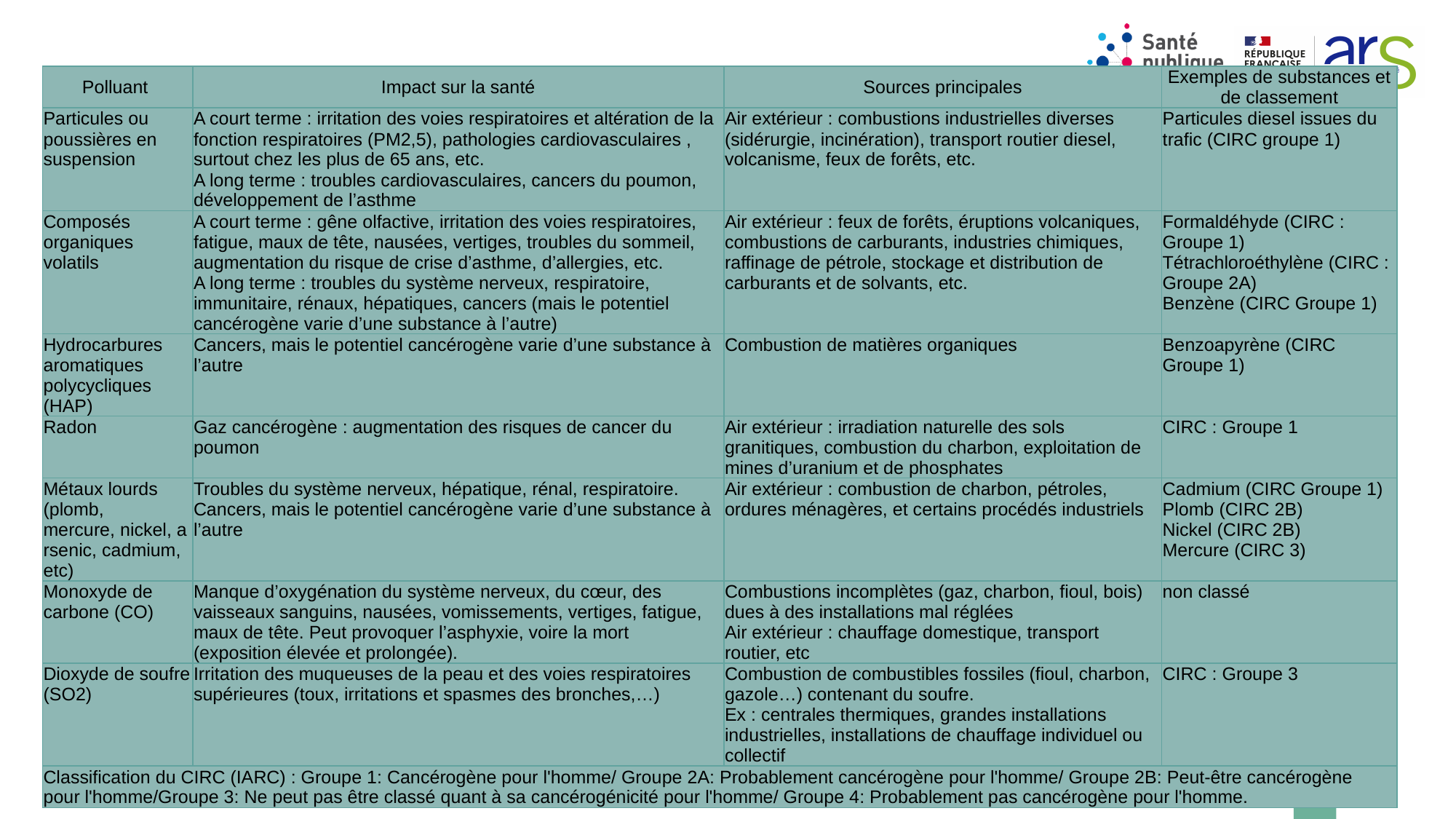

| Polluant | Impact sur la santé | Sources principales | Exemples de substances et de classement |
| --- | --- | --- | --- |
| Particules ou poussières en suspension | A court terme : irritation des voies respiratoires et altération de la fonction respiratoires (PM2,5), pathologies cardiovasculaires , surtout chez les plus de 65 ans, etc. A long terme : troubles cardiovasculaires, cancers du poumon, développement de l’asthme | Air extérieur : combustions industrielles diverses (sidérurgie, incinération), transport routier diesel, volcanisme, feux de forêts, etc. | Particules diesel issues du trafic (CIRC groupe 1) |
| Composés organiques volatils | A court terme : gêne olfactive, irritation des voies respiratoires, fatigue, maux de tête, nausées, vertiges, troubles du sommeil, augmentation du risque de crise d’asthme, d’allergies, etc. A long terme : troubles du système nerveux, respiratoire, immunitaire, rénaux, hépatiques, cancers (mais le potentiel cancérogène varie d’une substance à l’autre) | Air extérieur : feux de forêts, éruptions volcaniques, combustions de carburants, industries chimiques, raffinage de pétrole, stockage et distribution de carburants et de solvants, etc. | Formaldéhyde (CIRC : Groupe 1)  Tétrachloroéthylène (CIRC : Groupe 2A) Benzène (CIRC Groupe 1) |
| Hydrocarbures aromatiques polycycliques (HAP) | Cancers, mais le potentiel cancérogène varie d’une substance à l’autre | Combustion de matières organiques | Benzoapyrène (CIRC Groupe 1) |
| Radon | Gaz cancérogène : augmentation des risques de cancer du poumon | Air extérieur : irradiation naturelle des sols granitiques, combustion du charbon, exploitation de mines d’uranium et de phosphates | CIRC : Groupe 1 |
| Métaux lourds (plomb, mercure, nickel, arsenic, cadmium, etc) | Troubles du système nerveux, hépatique, rénal, respiratoire. Cancers, mais le potentiel cancérogène varie d’une substance à l’autre | Air extérieur : combustion de charbon, pétroles, ordures ménagères, et certains procédés industriels | Cadmium (CIRC Groupe 1) Plomb (CIRC 2B) Nickel (CIRC 2B) Mercure (CIRC 3) |
| Monoxyde de carbone (CO) | Manque d’oxygénation du système nerveux, du cœur, des vaisseaux sanguins, nausées, vomissements, vertiges, fatigue, maux de tête. Peut provoquer l’asphyxie, voire la mort (exposition élevée et prolongée). | Combustions incomplètes (gaz, charbon, fioul, bois) dues à des installations mal réglées Air extérieur : chauffage domestique, transport routier, etc | non classé |
| Dioxyde de soufre (SO2) | Irritation des muqueuses de la peau et des voies respiratoires supérieures (toux, irritations et spasmes des bronches,…) | Combustion de combustibles fossiles (fioul, charbon, gazole…) contenant du soufre. Ex : centrales thermiques, grandes installations industrielles, installations de chauffage individuel ou collectif | CIRC : Groupe 3 |
| Classification du CIRC (IARC) : Groupe 1: Cancérogène pour l'homme/ Groupe 2A: Probablement cancérogène pour l'homme/ Groupe 2B: Peut-être cancérogène pour l'homme/Groupe 3: Ne peut pas être classé quant à sa cancérogénicité pour l'homme/ Groupe 4: Probablement pas cancérogène pour l'homme. |  |  |  |
Quels Effets sur l’homme ?
Les POLLUANTS de l’air
CTT Qualité de l’air extérieur : les clés pour comprendre et agir
10